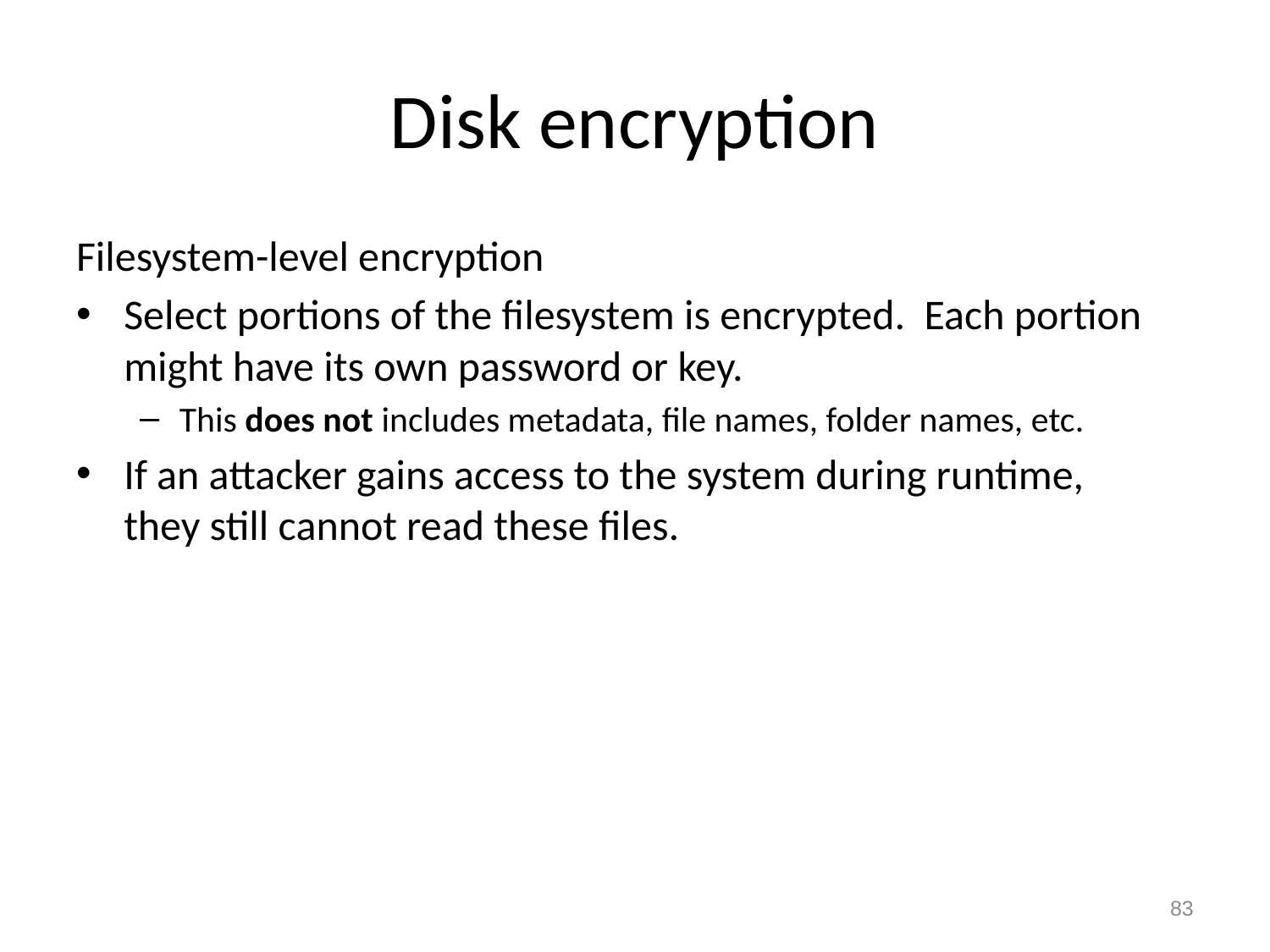

# Disk encryption
Filesystem-level encryption
Select portions of the filesystem is encrypted.  Each portion might have its own password or key.
This does not includes metadata, file names, folder names, etc.
If an attacker gains access to the system during runtime, they still cannot read these files.

83